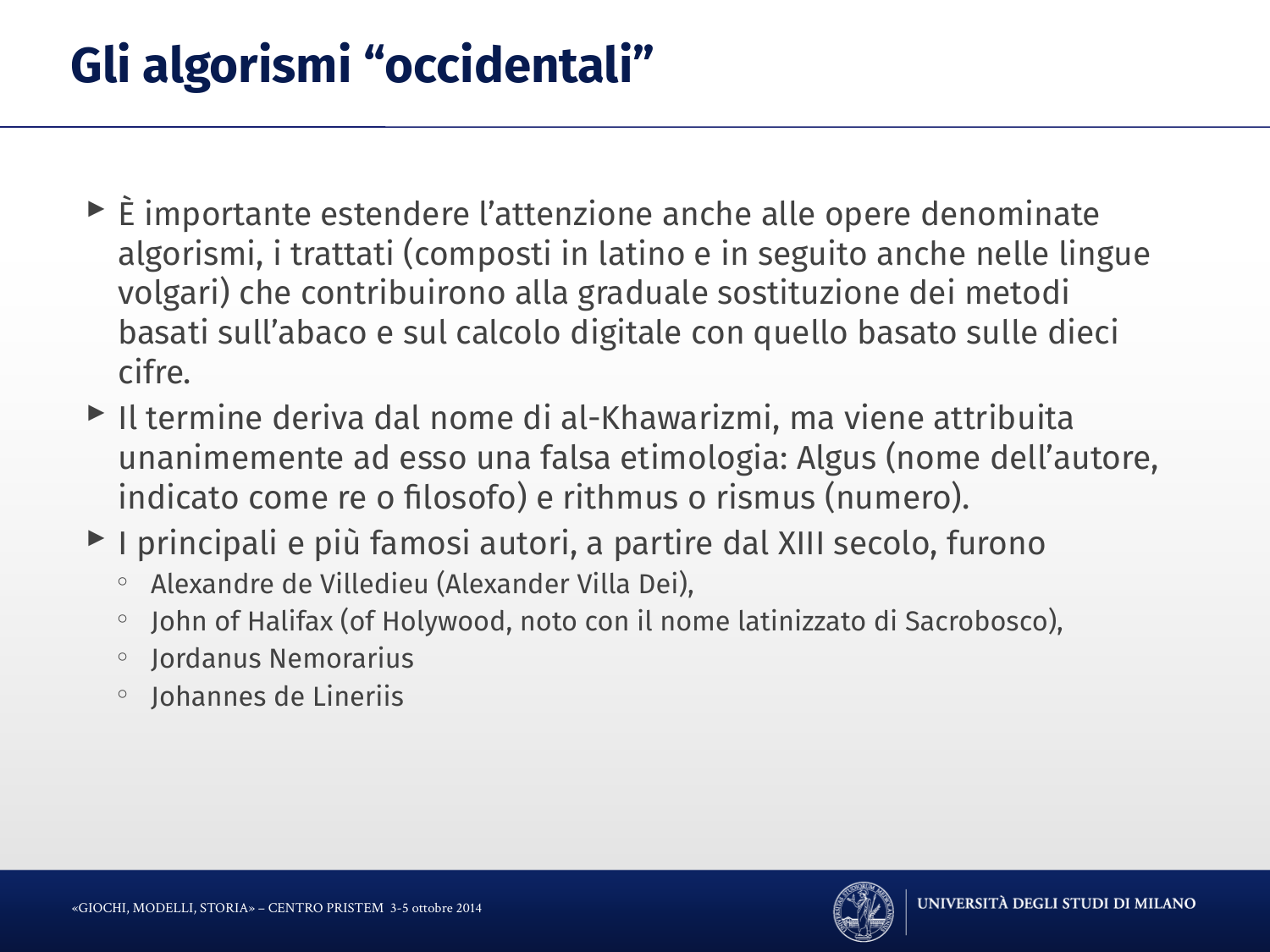

# Gli algorismi “occidentali”
È importante estendere l’attenzione anche alle opere denominate algorismi, i trattati (composti in latino e in seguito anche nelle lingue volgari) che contribuirono alla graduale sostituzione dei metodi basati sull’abaco e sul calcolo digitale con quello basato sulle dieci cifre.
Il termine deriva dal nome di al-Khawarizmi, ma viene attribuita unanimemente ad esso una falsa etimologia: Algus (nome dell’autore, indicato come re o filosofo) e rithmus o rismus (numero).
I principali e più famosi autori, a partire dal XIII secolo, furono
Alexandre de Villedieu (Alexander Villa Dei),
John of Halifax (of Holywood, noto con il nome latinizzato di Sacrobosco),
Jordanus Nemorarius
Johannes de Lineriis